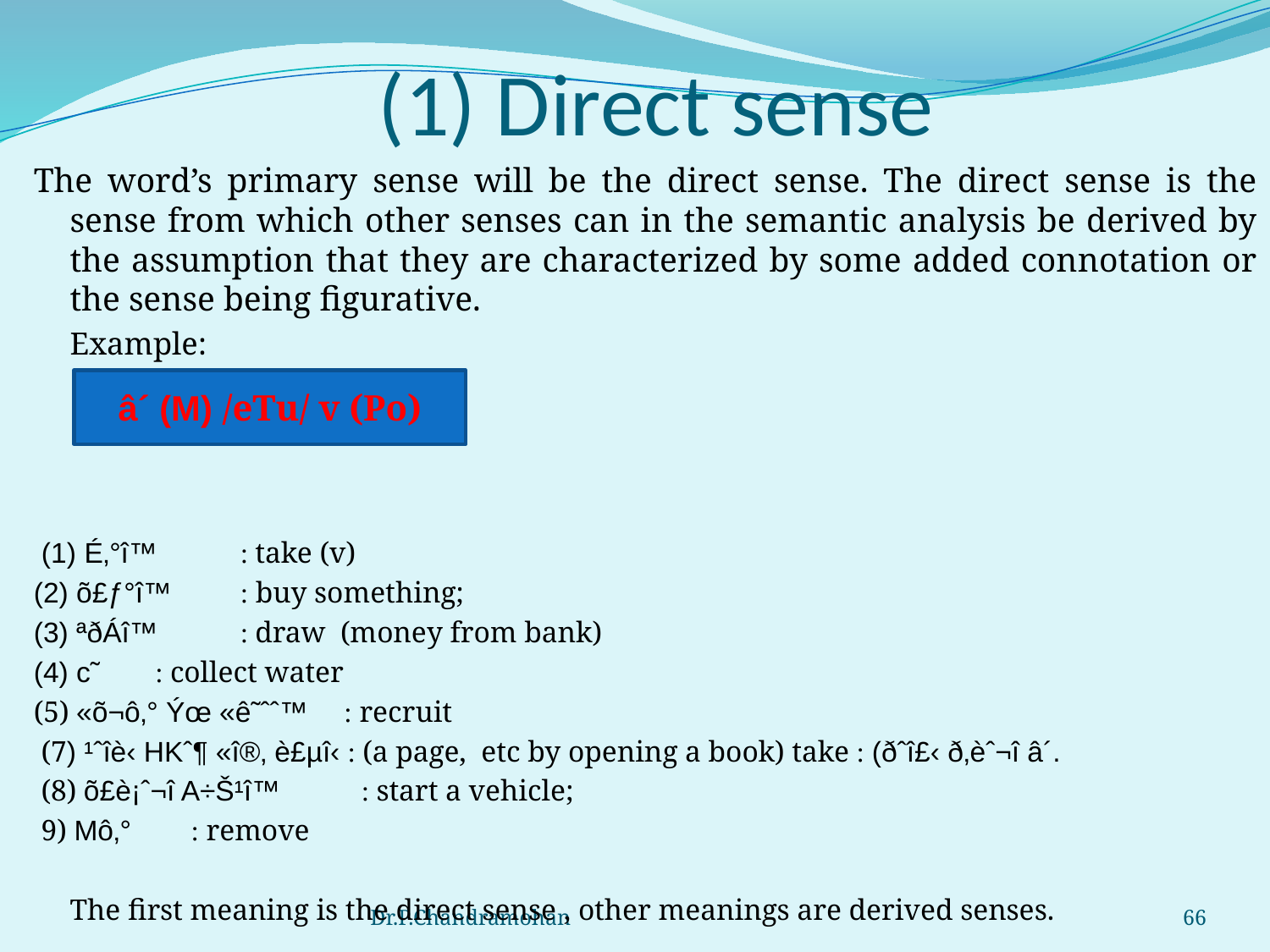

# (1) Direct sense
The word’s primary sense will be the direct sense. The direct sense is the sense from which other senses can in the semantic analysis be derived by the assumption that they are characterized by some added connotation or the sense being figurative.
	Example:

 (1) É‚°î™		: take (v)
(2) õ£ƒ°î™ 		: buy something;
(3) ªðÁî™		: draw  (money from bank)
(4) c˜ 			: collect water
(5) «õ¬ô‚° Ýœ «ê˜ˆˆ™     : recruit
 (7) ¹ˆîè‹ HKˆ¶ «î®‚ è£µî‹ : (a page,  etc by opening a book) take : (ðˆî£‹ ð‚èˆ¬î â´.
 (8) õ£è¡ˆ¬î A÷Š¹î™ 	     : start a vehicle;
 9) Mô‚° 		     : remove

	The first meaning is the direct sense , other meanings are derived senses.

â´ (M) /eTu/ v (Po)
Dr.P.Chandramohan
66